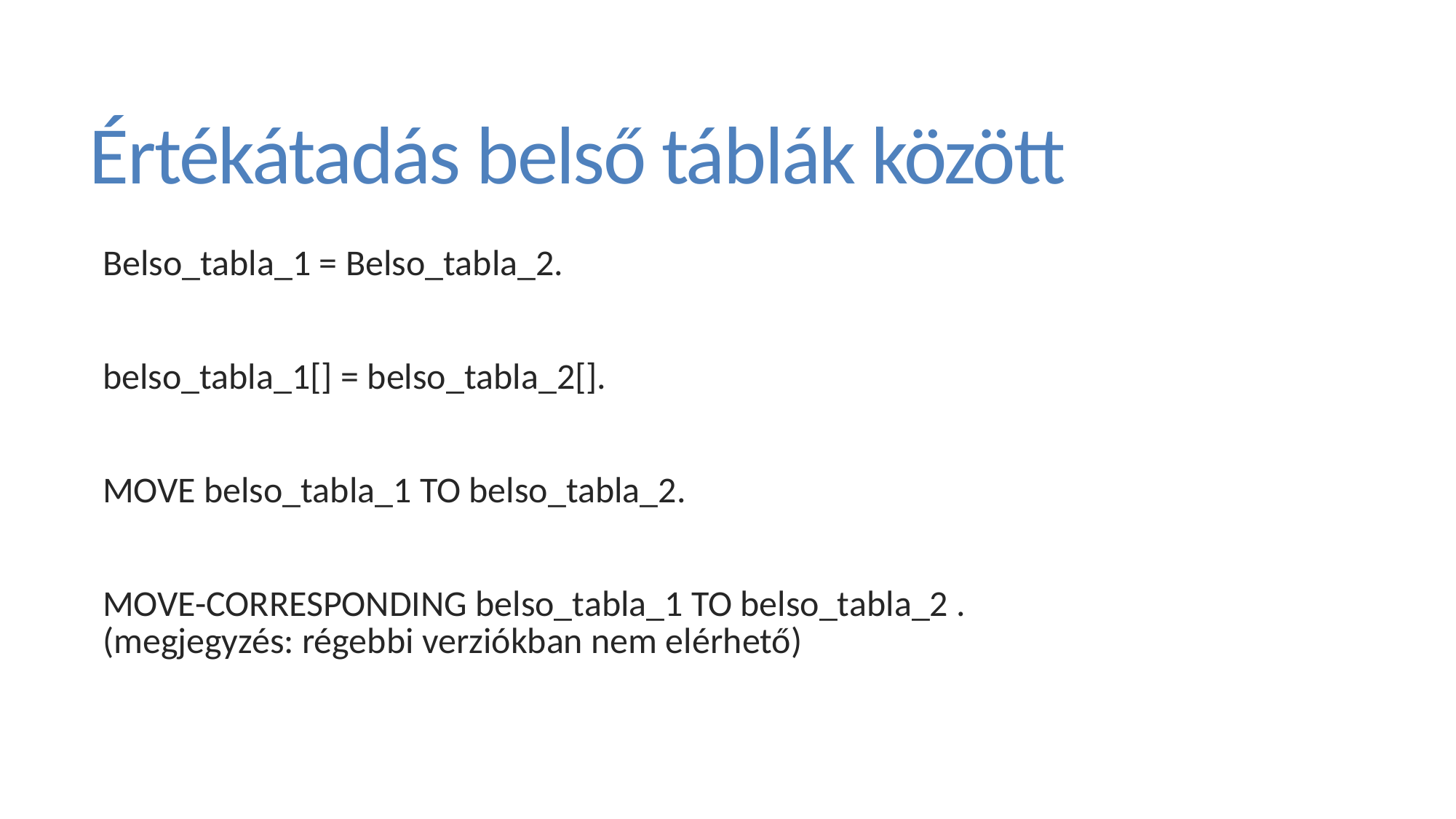

# Értékátadás belső táblák között
Belso_tabla_1 = Belso_tabla_2.

belso_tabla_1[] = belso_tabla_2[].

MOVE belso_tabla_1 TO belso_tabla_2.

MOVE-CORRESPONDING belso_tabla_1 TO belso_tabla_2 .
(megjegyzés: régebbi verziókban nem elérhető)